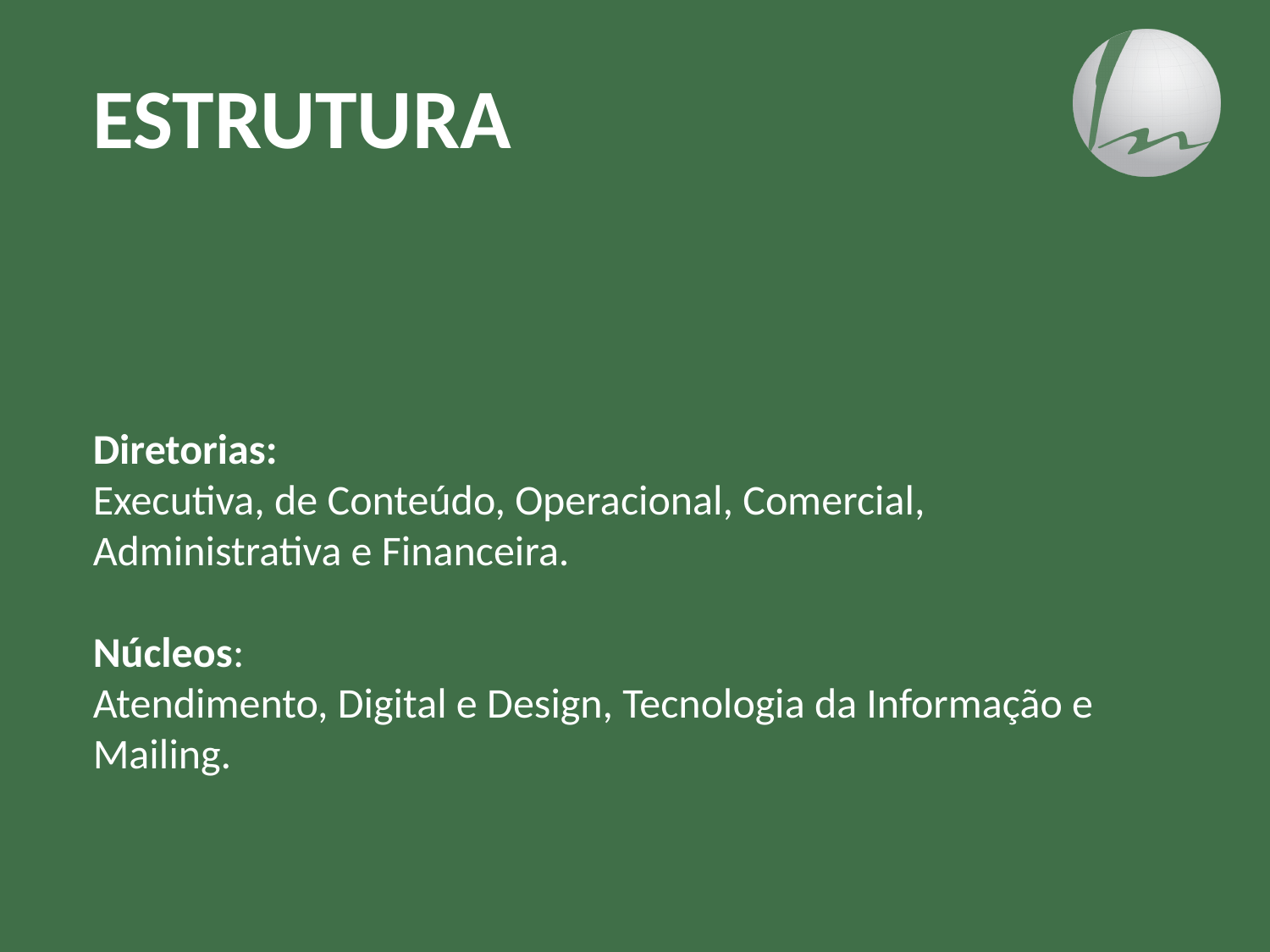

ESTRUTURA
Diretorias:
Executiva, de Conteúdo, Operacional, Comercial, Administrativa e Financeira.

Núcleos:
Atendimento, Digital e Design, Tecnologia da Informação e Mailing.